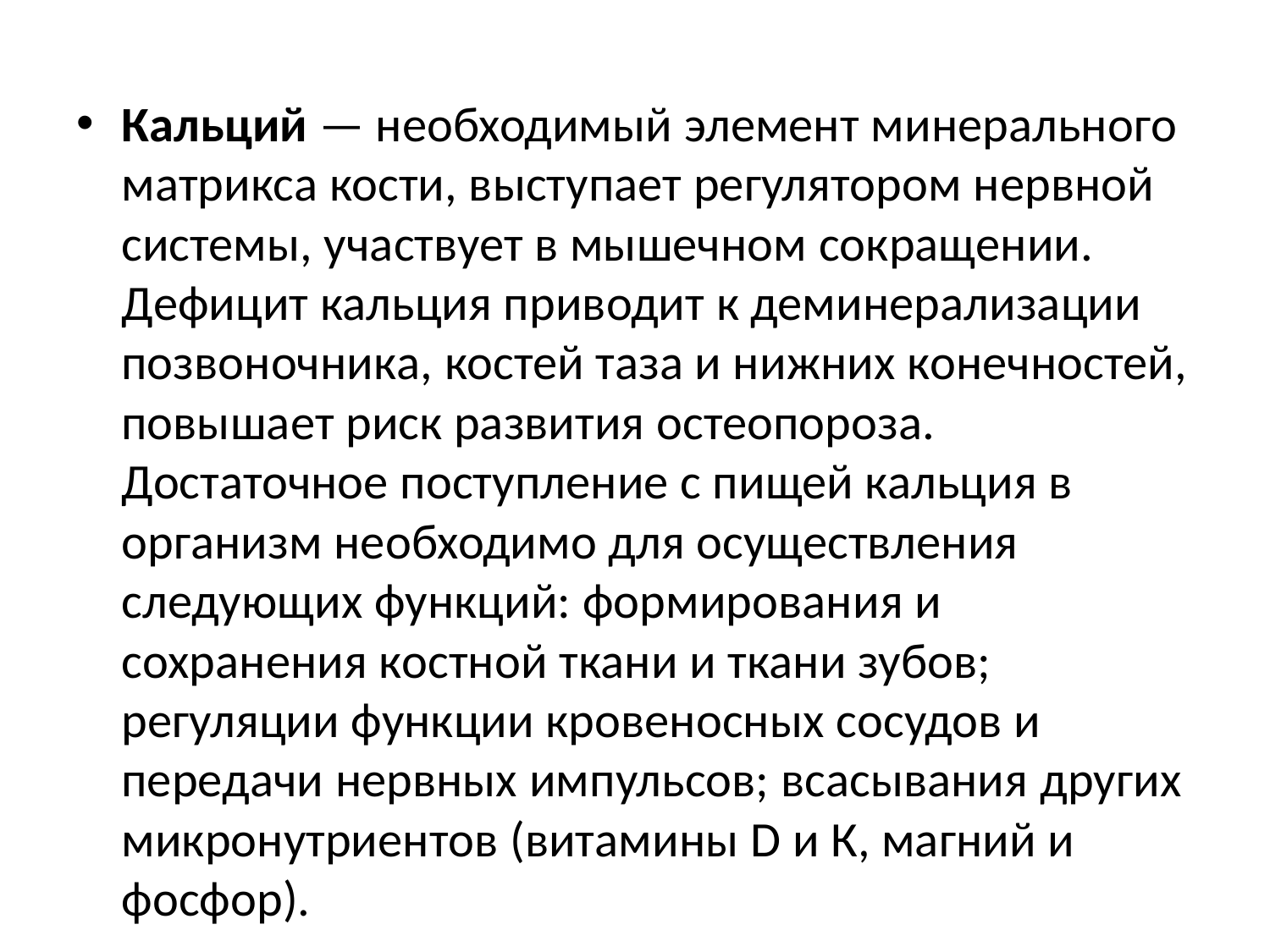

Кальций — необходимый элемент минерального матрикса кости, выступает регулятором нервной системы, участвует в мышечном сокращении. Дефицит кальция приводит к деминерализации позвоночника, костей таза и нижних конечностей, повышает риск развития остеопороза. Достаточное поступление с пищей кальция в организм необходимо для осуществления следующих функций: формирования и сохранения костной ткани и ткани зубов; регуляции функции кровеносных сосудов и передачи нервных импульсов; всасывания других микронутриентов (витамины D и К, магний и фосфор).
#